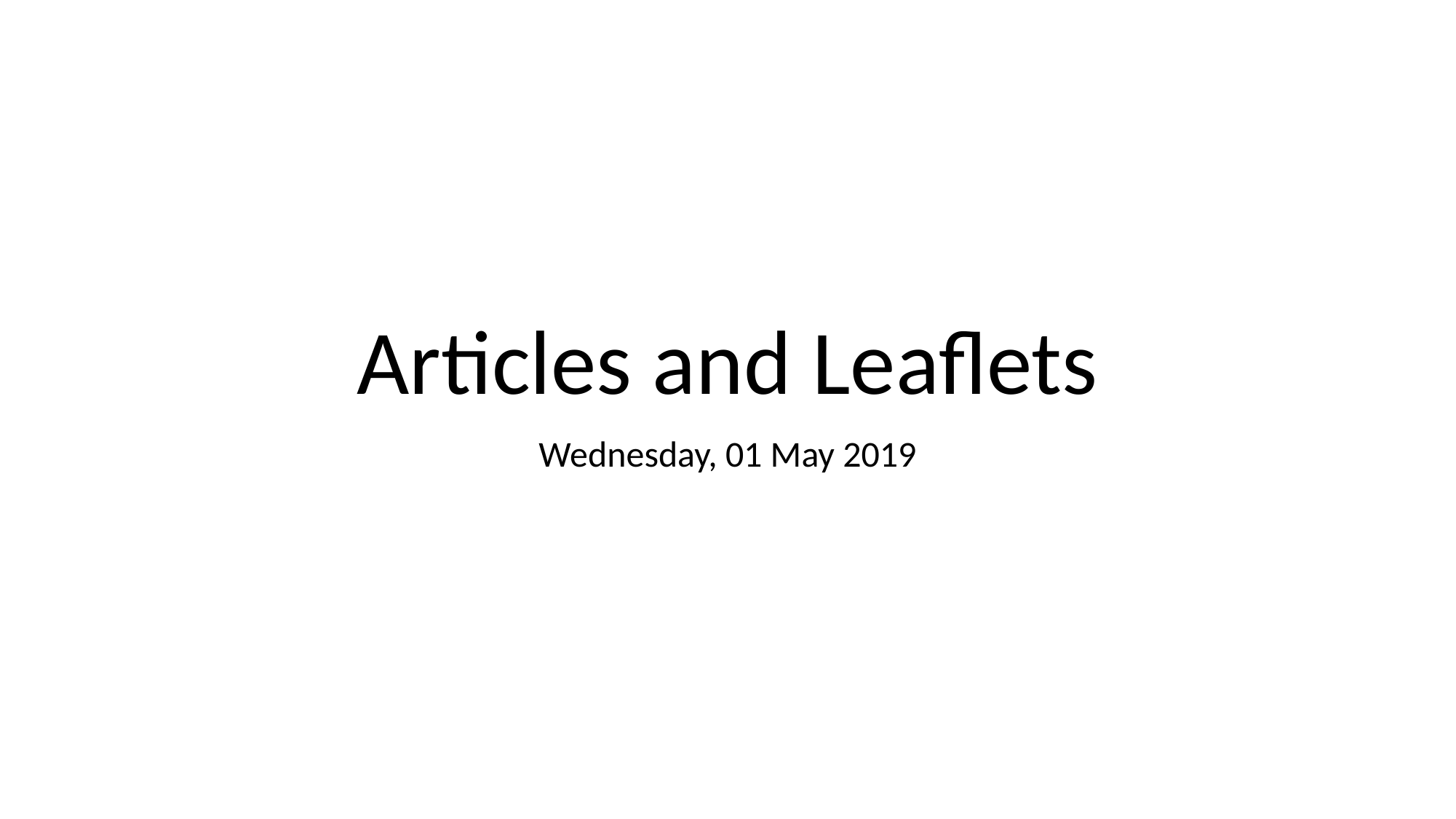

# Articles and Leaflets
Wednesday, 01 May 2019